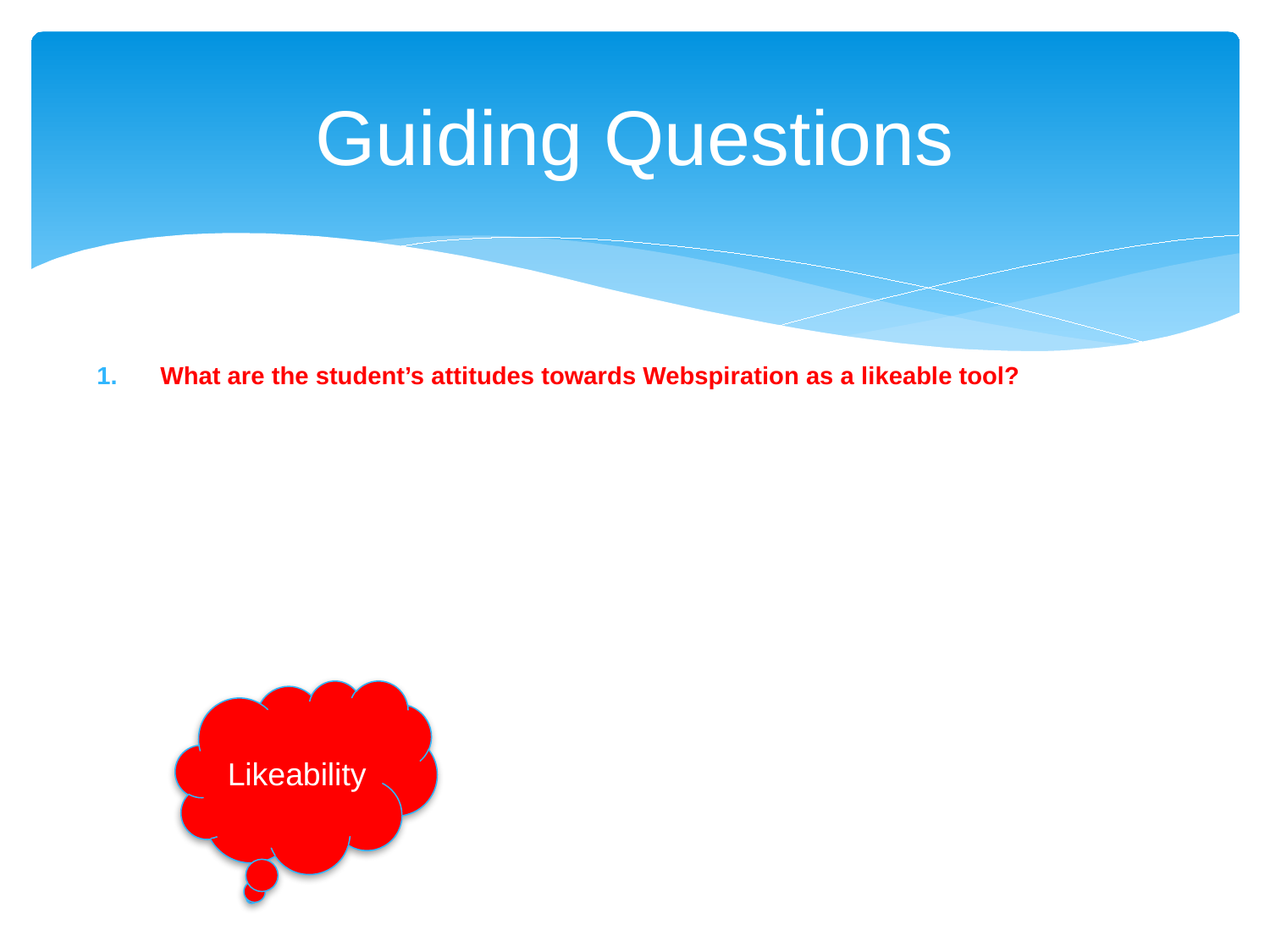

# Guiding Questions
What are the student’s attitudes towards Webspiration as a likeable tool?
Likeability